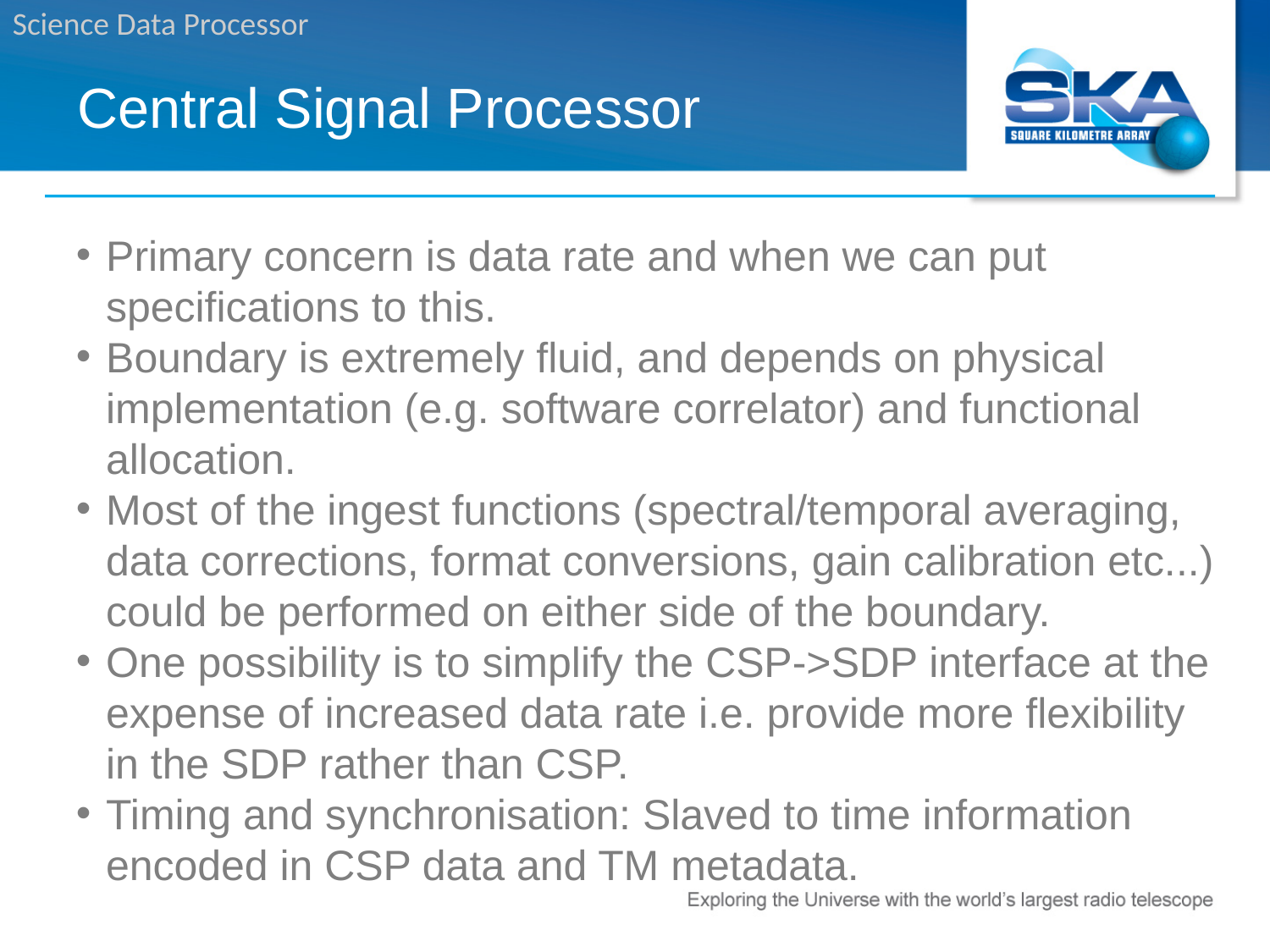

Central Signal Processor
Primary concern is data rate and when we can put specifications to this.
Boundary is extremely fluid, and depends on physical implementation (e.g. software correlator) and functional allocation.
Most of the ingest functions (spectral/temporal averaging, data corrections, format conversions, gain calibration etc...) could be performed on either side of the boundary.
One possibility is to simplify the CSP->SDP interface at the expense of increased data rate i.e. provide more flexibility in the SDP rather than CSP.
Timing and synchronisation: Slaved to time information encoded in CSP data and TM metadata.